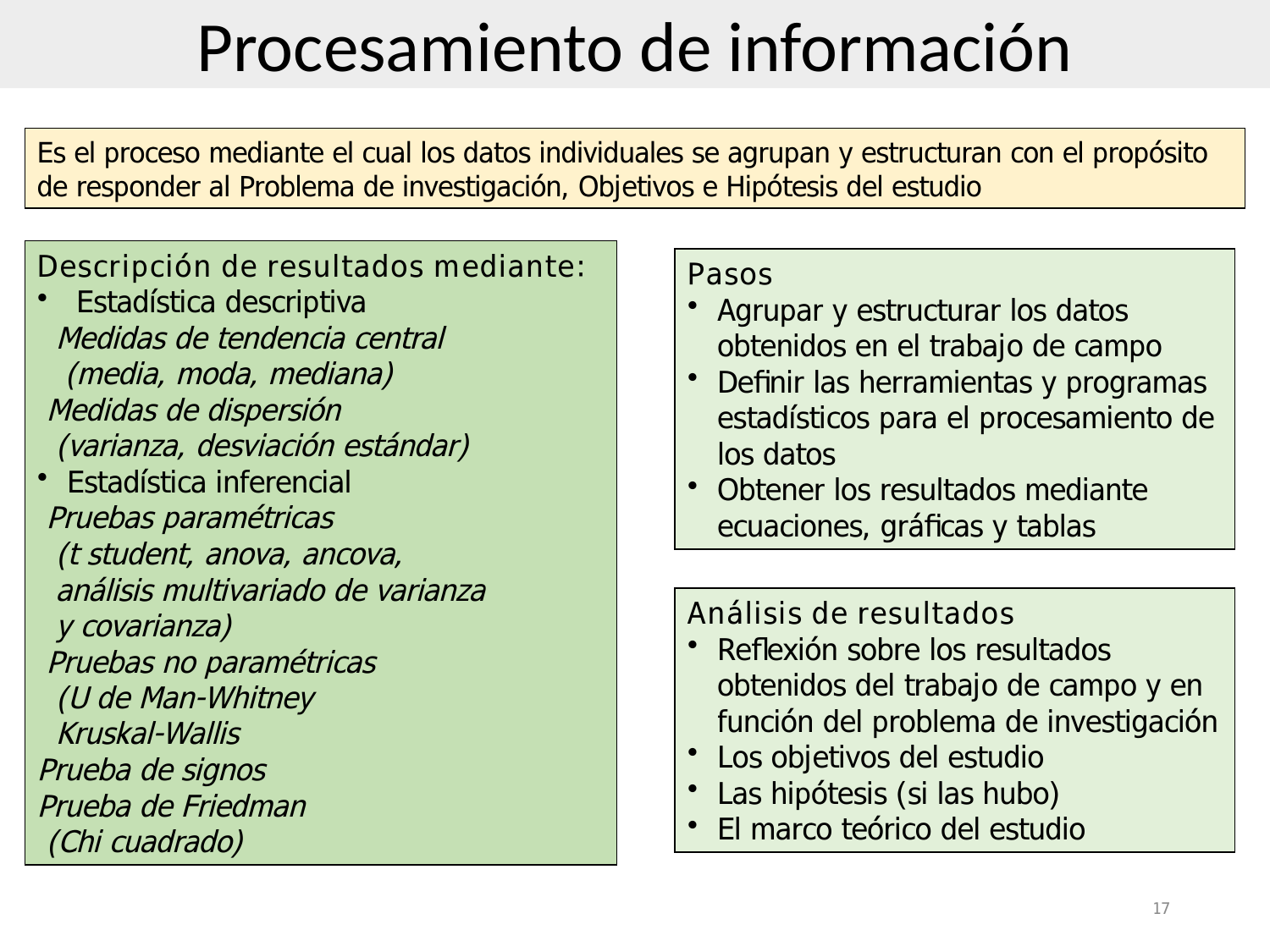

Procesamiento de información
Es el proceso mediante el cual los datos individuales se agrupan y estructuran con el propósito de responder al Problema de investigación, Objetivos e Hipótesis del estudio
Descripción de resultados mediante:
 Estadística descriptiva
  Medidas de tendencia central
   (media, moda, mediana)
 Medidas de dispersión
  (varianza, desviación estándar)
Estadística inferencial
 Pruebas paramétricas
  (t student, anova, ancova,
  análisis multivariado de varianza
  y covarianza)
 Pruebas no paramétricas
  (U de Man-Whitney
  Kruskal-Wallis
Prueba de signos
Prueba de Friedman
 (Chi cuadrado)
Pasos
Agrupar y estructurar los datos obtenidos en el trabajo de campo
Definir las herramientas y programas estadísticos para el procesamiento de los datos
Obtener los resultados mediante ecuaciones, gráficas y tablas
Análisis de resultados
Reflexión sobre los resultados obtenidos del trabajo de campo y en función del problema de investigación
Los objetivos del estudio
Las hipótesis (si las hubo)
El marco teórico del estudio
17